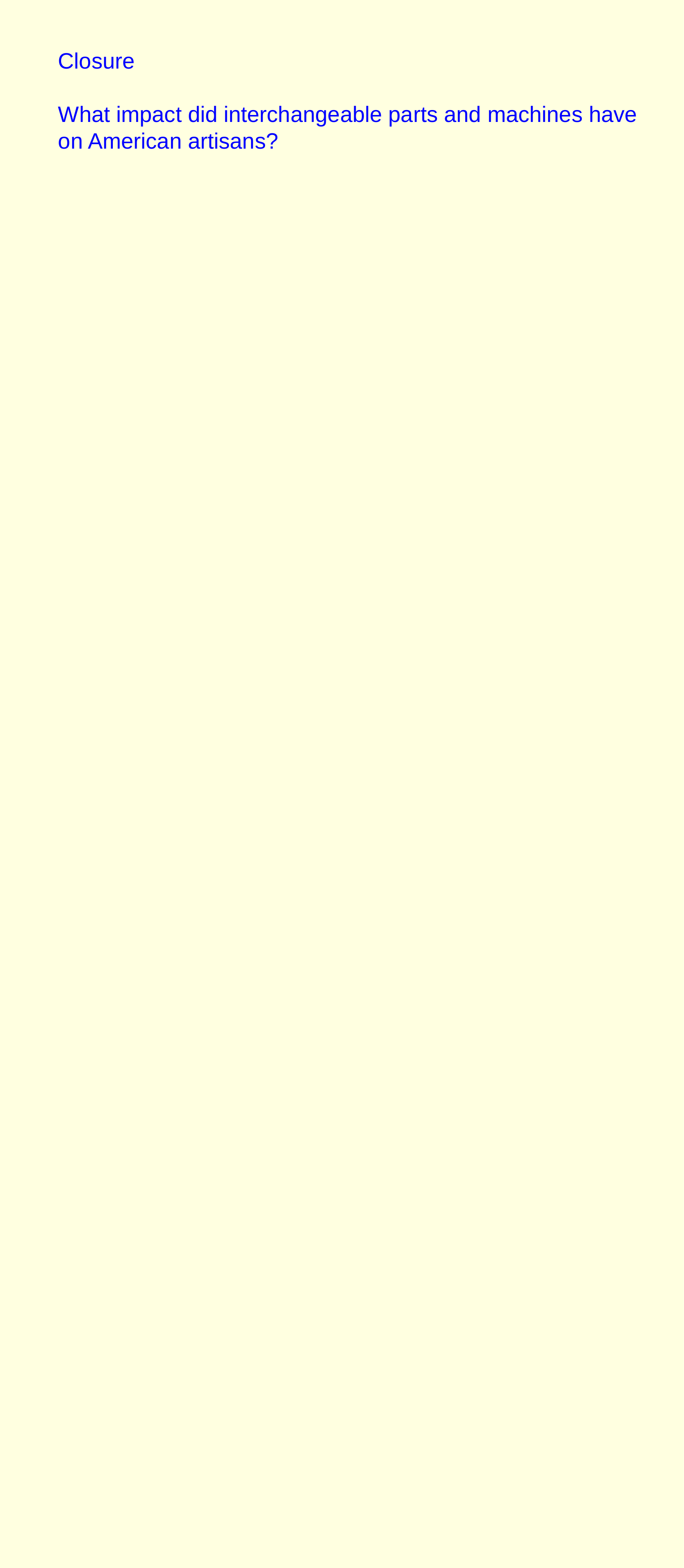

Closure

What impact did interchangeable parts  and machines have on American artisans?